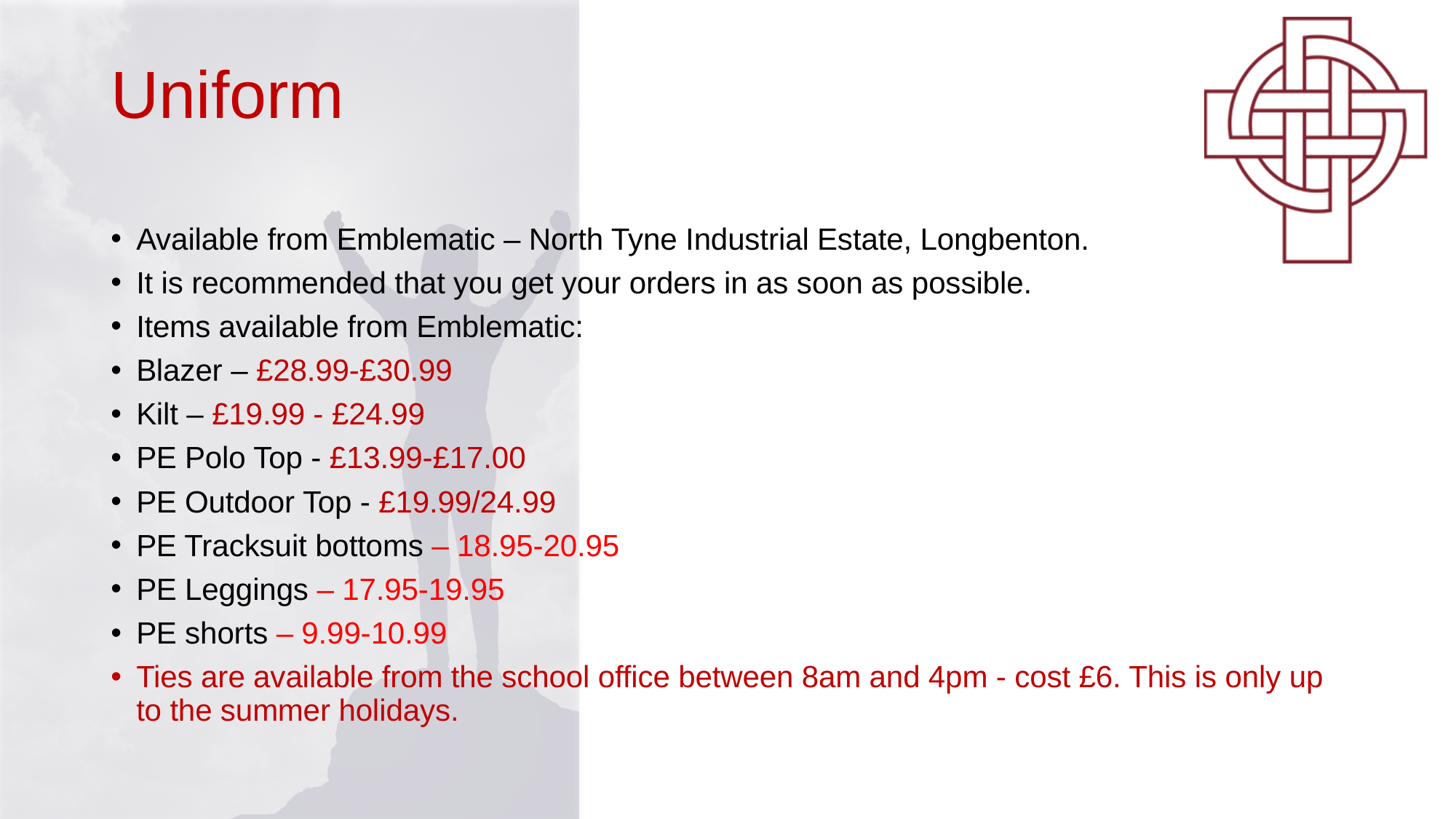

# Uniform
Available from Emblematic – North Tyne Industrial Estate, Longbenton.
It is recommended that you get your orders in as soon as possible.
Items available from Emblematic:
Blazer – £28.99-£30.99
Kilt – £19.99 - £24.99
PE Polo Top - £13.99-£17.00
PE Outdoor Top - £19.99/24.99
PE Tracksuit bottoms – 18.95-20.95
PE Leggings – 17.95-19.95
PE shorts – 9.99-10.99
Ties are available from the school office between 8am and 4pm - cost £6. This is only up to the summer holidays.